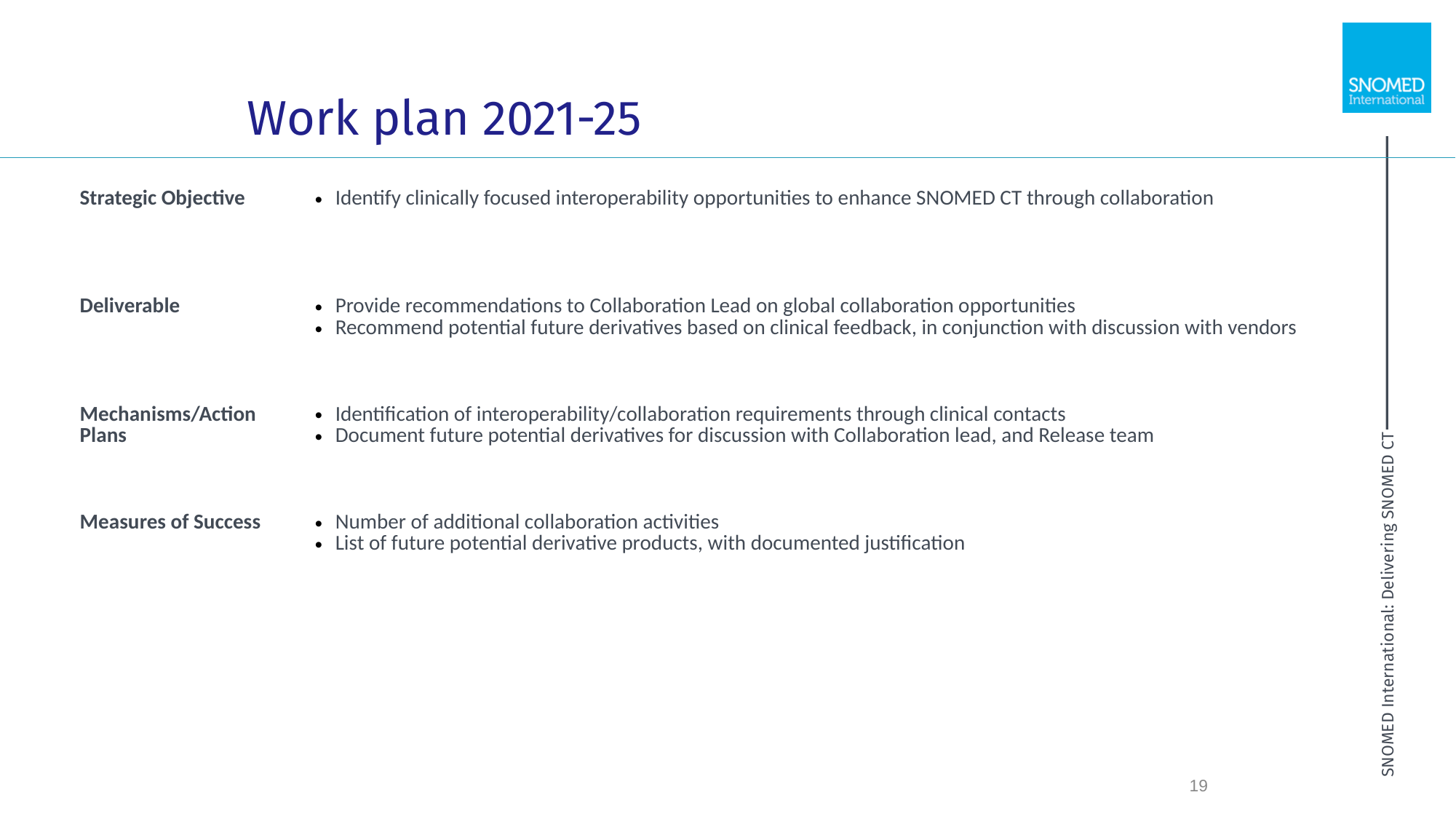

# Work plan 2021-25
| Strategic Objective | Identify clinically focused interoperability opportunities to enhance SNOMED CT through collaboration |
| --- | --- |
| Deliverable | Provide recommendations to Collaboration Lead on global collaboration opportunities Recommend potential future derivatives based on clinical feedback, in conjunction with discussion with vendors |
| Mechanisms/Action Plans | Identification of interoperability/collaboration requirements through clinical contacts Document future potential derivatives for discussion with Collaboration lead, and Release team |
| Measures of Success | Number of additional collaboration activities List of future potential derivative products, with documented justification |
19